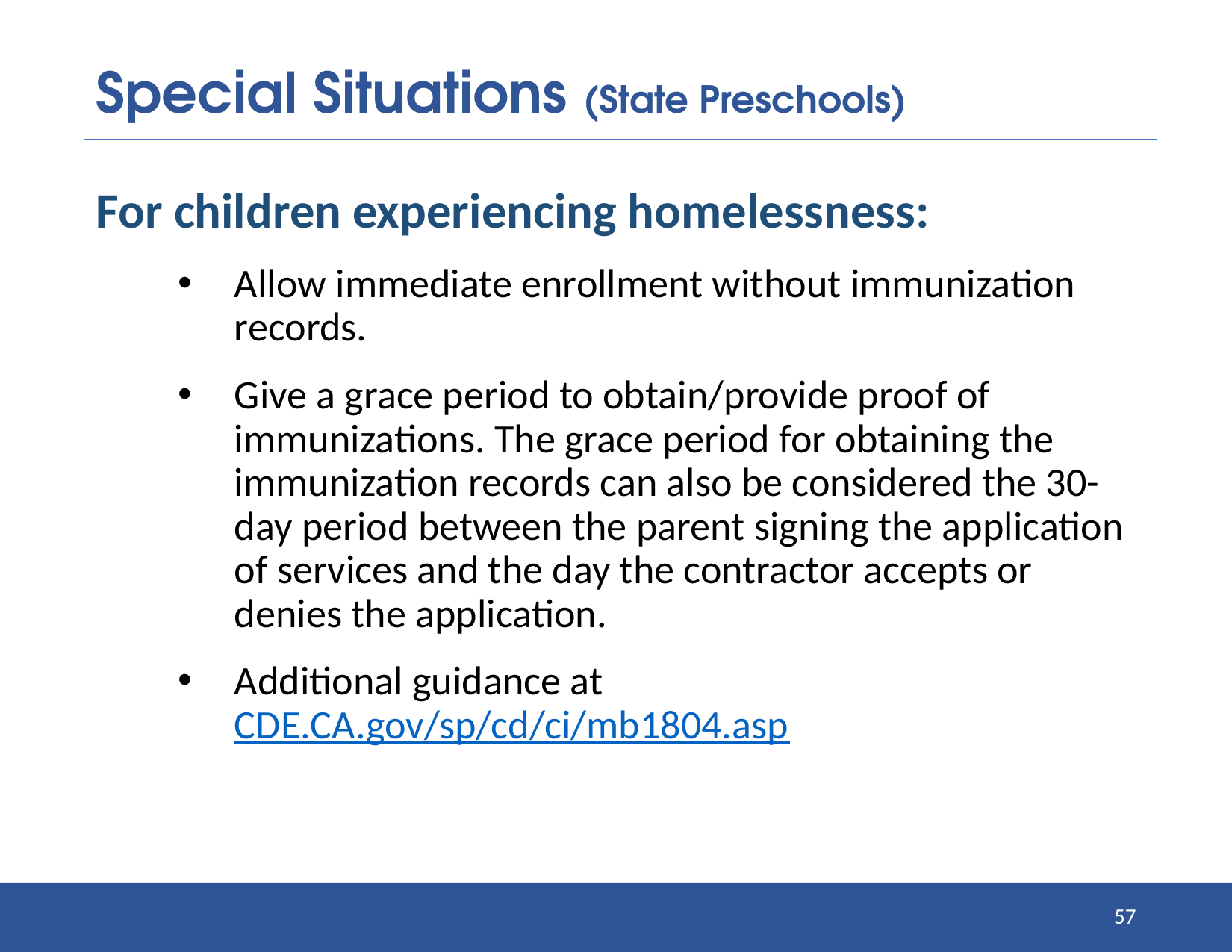

# Special Situations (State Preschools)
For children experiencing homelessness:
Allow immediate enrollment without immunization records.
Give a grace period to obtain/provide proof of immunizations. The grace period for obtaining the immunization records can also be considered the 30-day period between the parent signing the application of services and the day the contractor accepts or denies the application.
Additional guidance at CDE.CA.gov/sp/cd/ci/mb1804.asp

57
Instructors: See the notes section for more information.